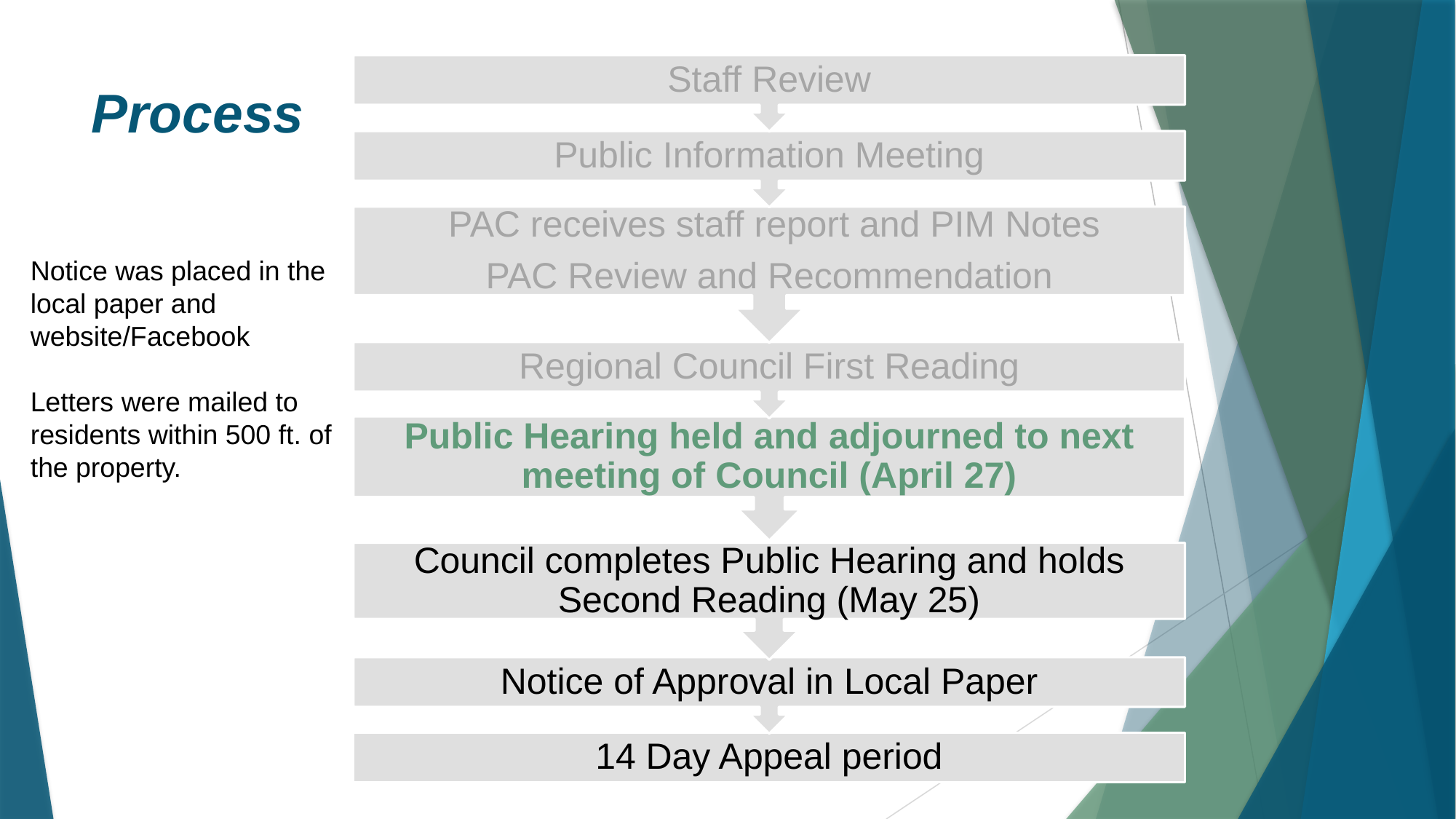

14 Day Appeal period
Notice of Approval in Local Paper
Council completes Public Hearing and holds Second Reading (May 25)
Public Hearing held and adjourned to next meeting of Council (April 27)
Regional Council First Reading
 PAC receives staff report and PIM Notes
PAC Review and Recommendation
Public Information Meeting
Staff Review
Process
Notice was placed in the local paper and website/Facebook

Letters were mailed to residents within 500 ft. of the property.